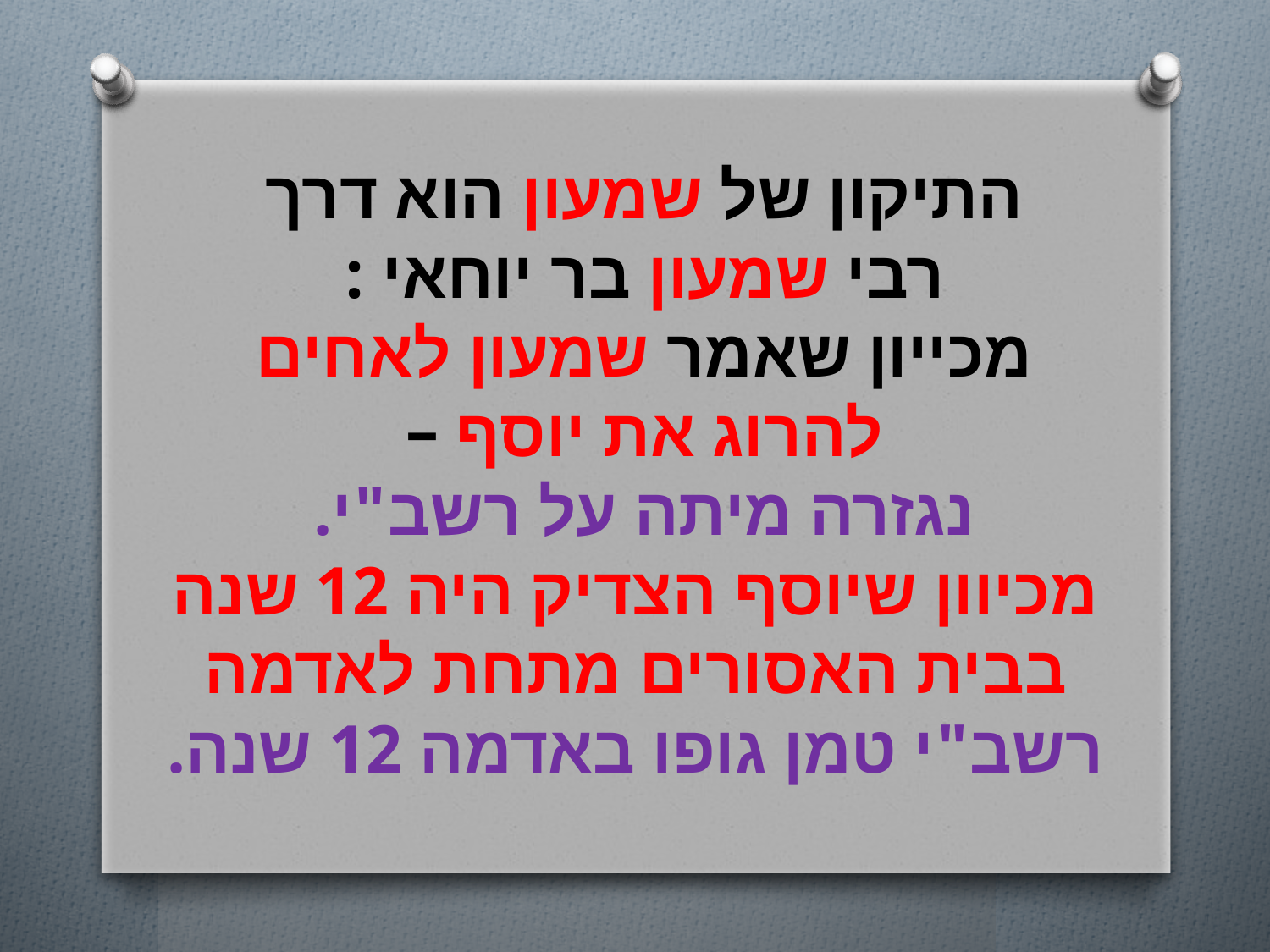

# התיקון של שמעון הוא דרך רבי שמעון בר יוחאי : מכייון שאמר שמעון לאחים להרוג את יוסף – נגזרה מיתה על רשב"י. מכיוון שיוסף הצדיק היה 12 שנה בבית האסורים מתחת לאדמה רשב"י טמן גופו באדמה 12 שנה.